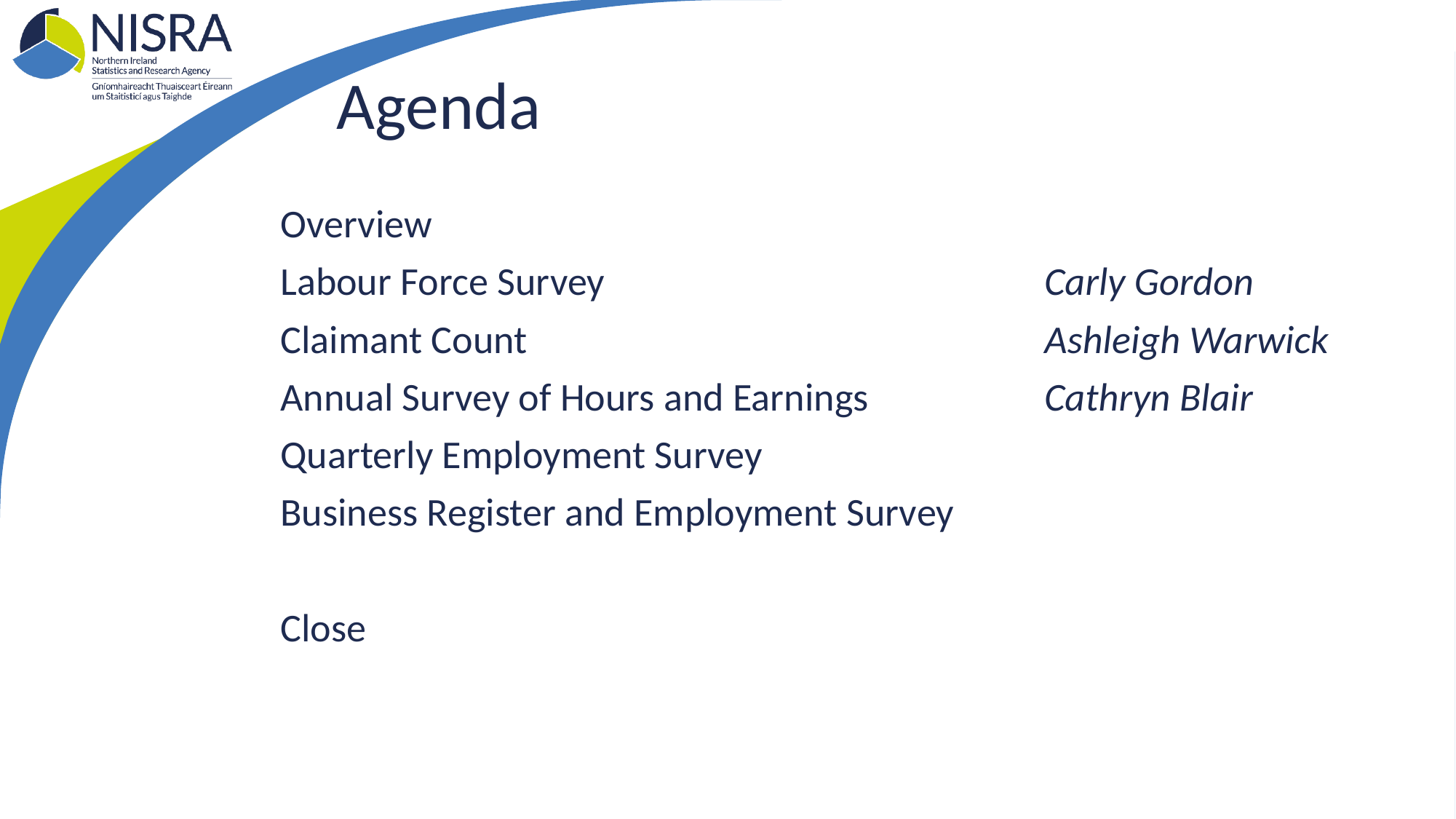

# Agenda
Overview
Labour Force Survey					Carly Gordon
Claimant Count 					Ashleigh Warwick
Annual Survey of Hours and Earnings		Cathryn Blair
Quarterly Employment Survey
Business Register and Employment Survey

Close